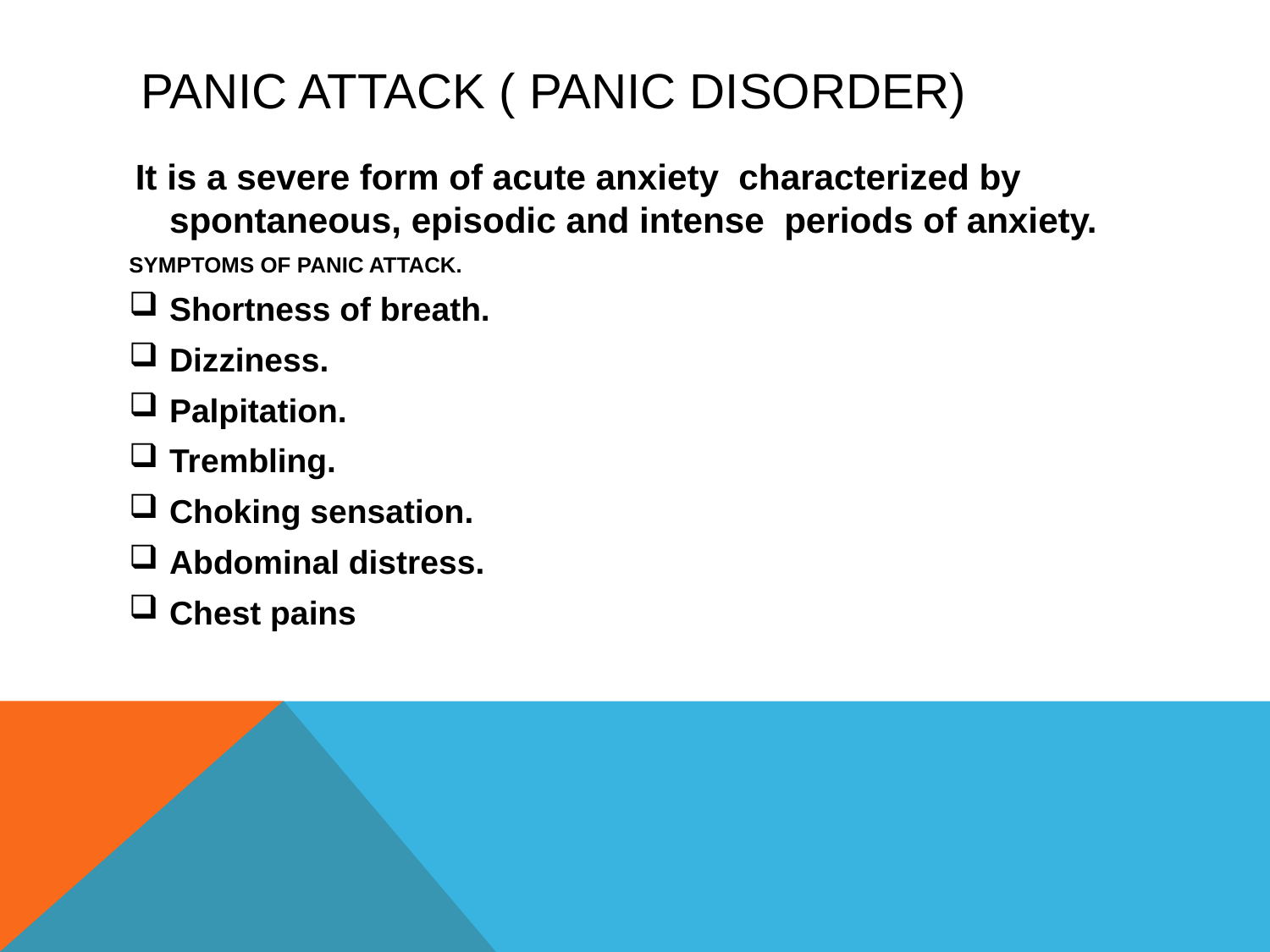

# panic attack ( panic disorder)
 It is a severe form of acute anxiety  characterized by spontaneous, episodic and intense  periods of anxiety.
SYMPTOMS OF PANIC ATTACK.
Shortness of breath.
Dizziness.
Palpitation.
Trembling.
Choking sensation.
Abdominal distress.
Chest pains